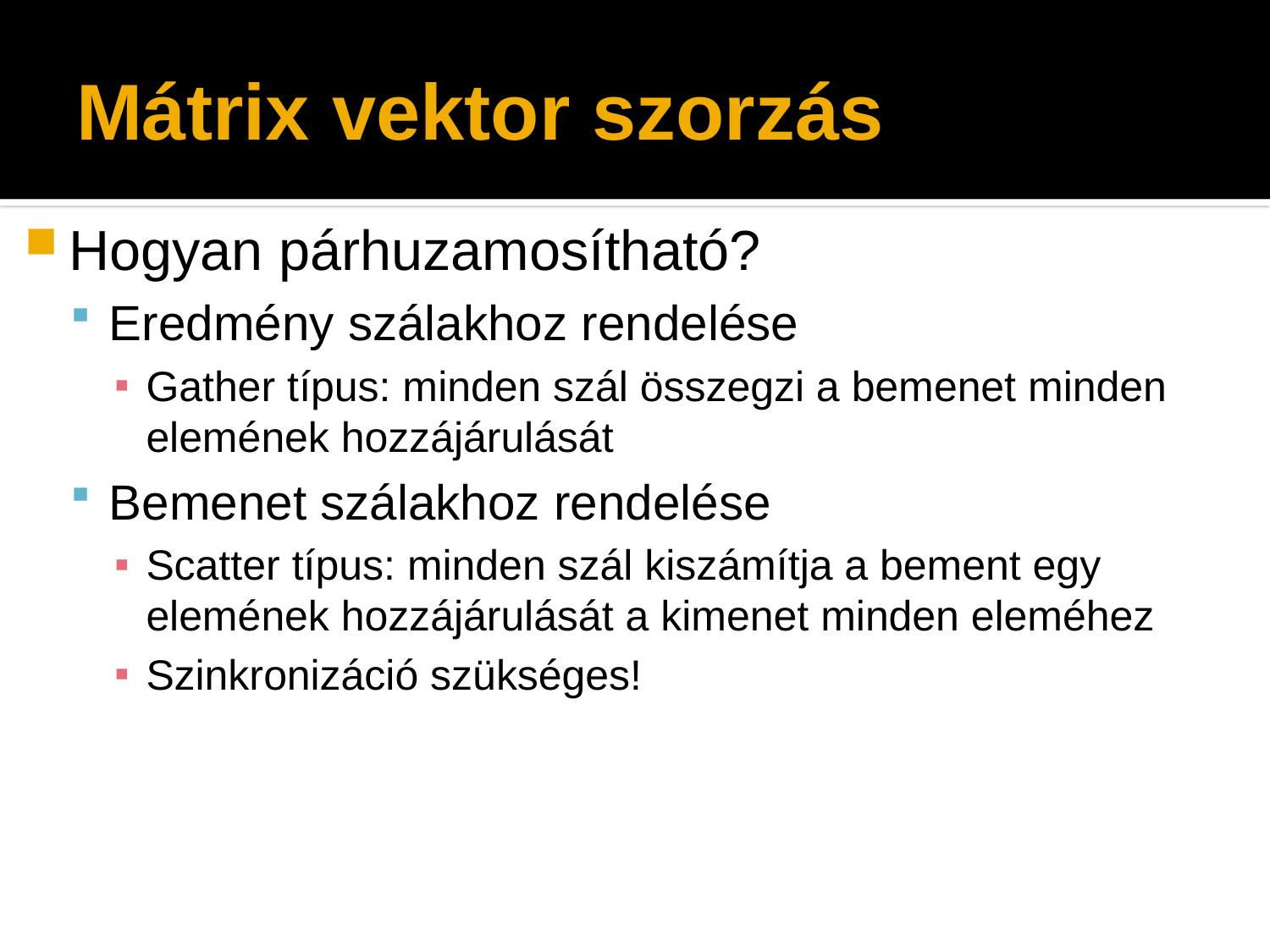

# Mátrix vektor szorzás
Hogyan párhuzamosítható?
Eredmény szálakhoz rendelése
Gather típus: minden szál összegzi a bemenet minden elemének hozzájárulását
Bemenet szálakhoz rendelése
Scatter típus: minden szál kiszámítja a bement egy elemének hozzájárulását a kimenet minden eleméhez
Szinkronizáció szükséges!